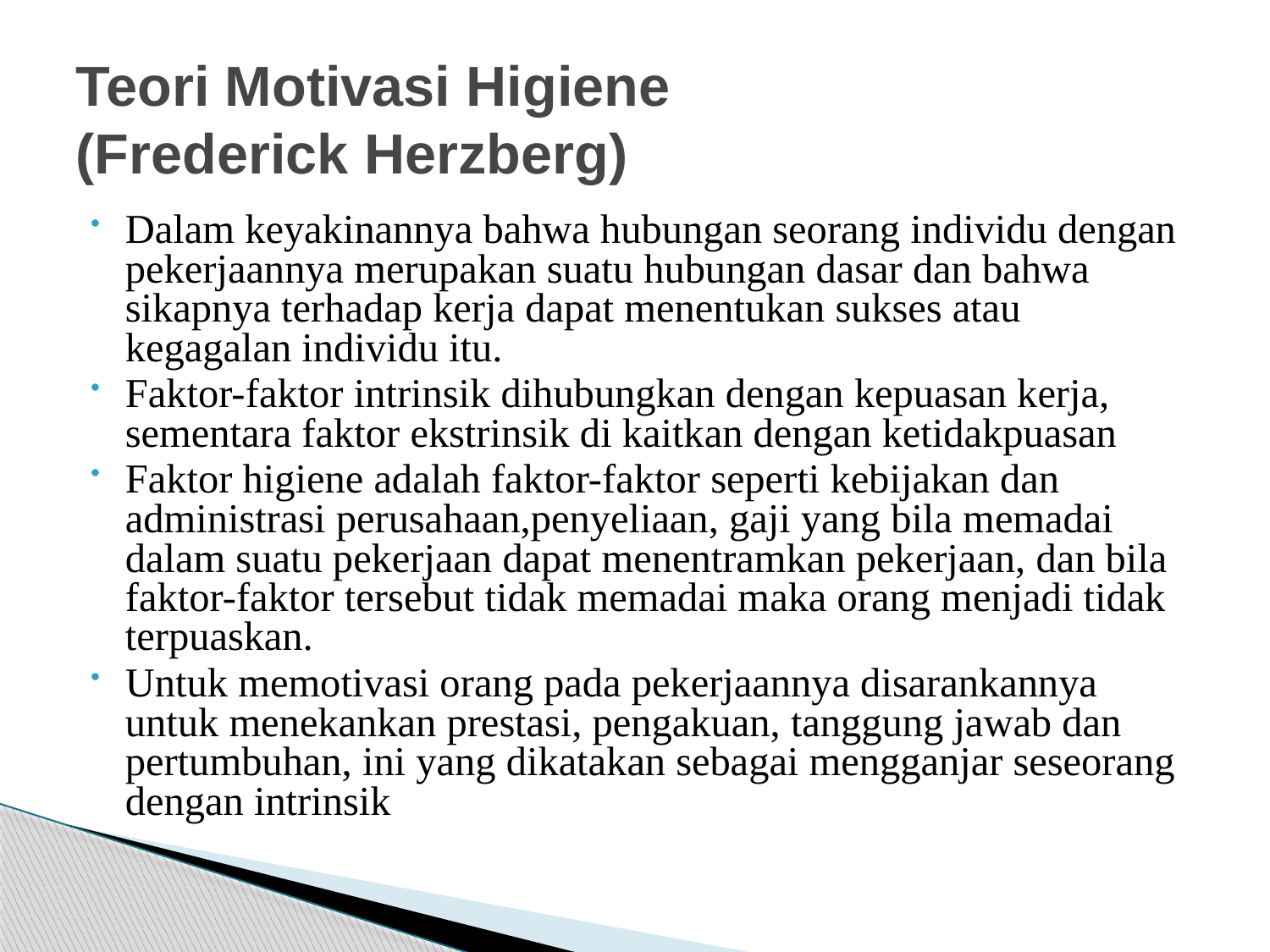

# Teori Motivasi Higiene (Frederick Herzberg)
Dalam keyakinannya bahwa hubungan seorang individu dengan pekerjaannya merupakan suatu hubungan dasar dan bahwa sikapnya terhadap kerja dapat menentukan sukses atau kegagalan individu itu.
Faktor-faktor intrinsik dihubungkan dengan kepuasan kerja, sementara faktor ekstrinsik di kaitkan dengan ketidakpuasan
Faktor higiene adalah faktor-faktor seperti kebijakan dan administrasi perusahaan,penyeliaan, gaji yang bila memadai dalam suatu pekerjaan dapat menentramkan pekerjaan, dan bila faktor-faktor tersebut tidak memadai maka orang menjadi tidak terpuaskan.
Untuk memotivasi orang pada pekerjaannya disarankannya untuk menekankan prestasi, pengakuan, tanggung jawab dan pertumbuhan, ini yang dikatakan sebagai mengganjar seseorang dengan intrinsik